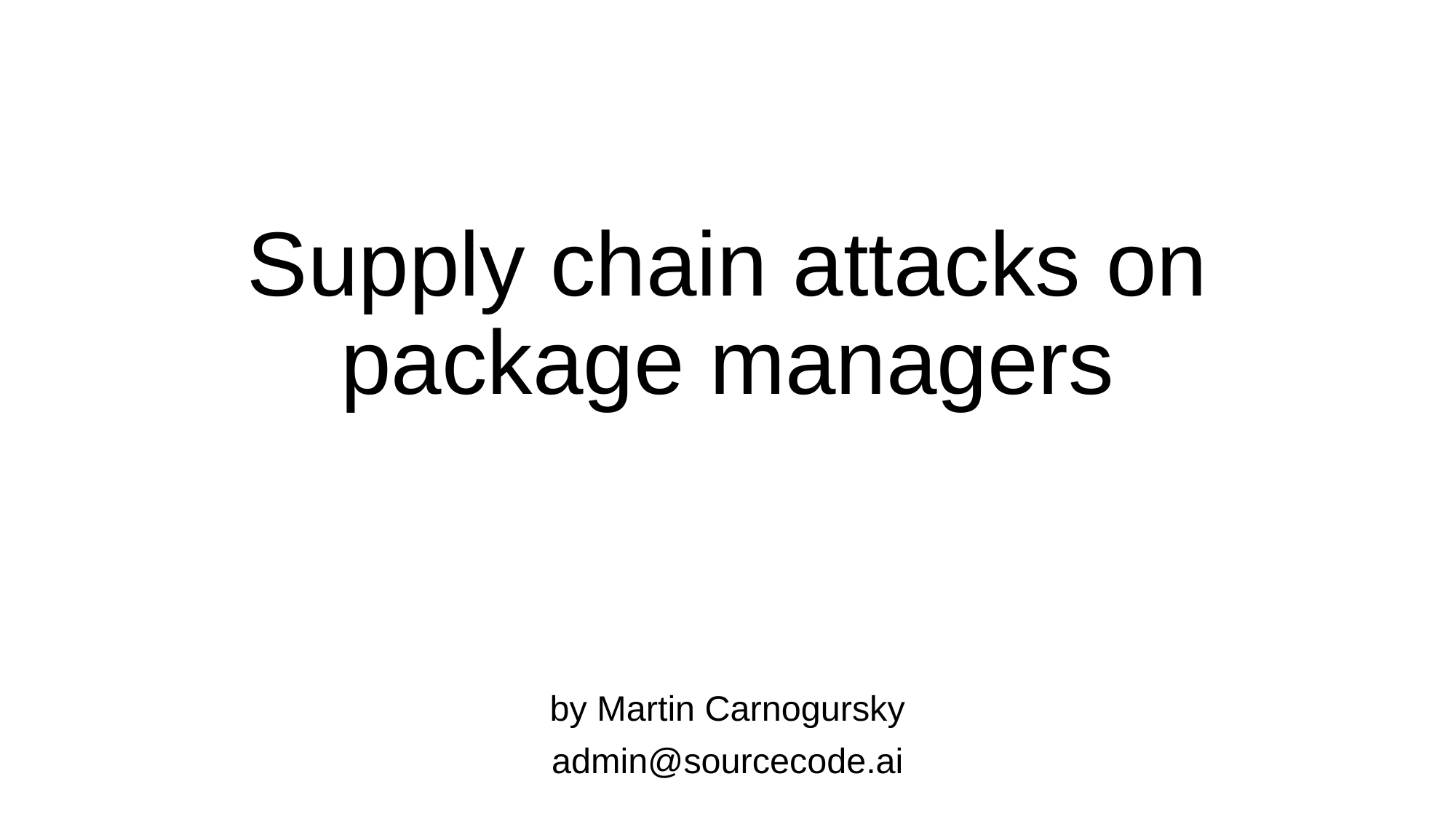

# Supply chain attacks on package managers
by Martin Carnogursky
admin@sourcecode.ai